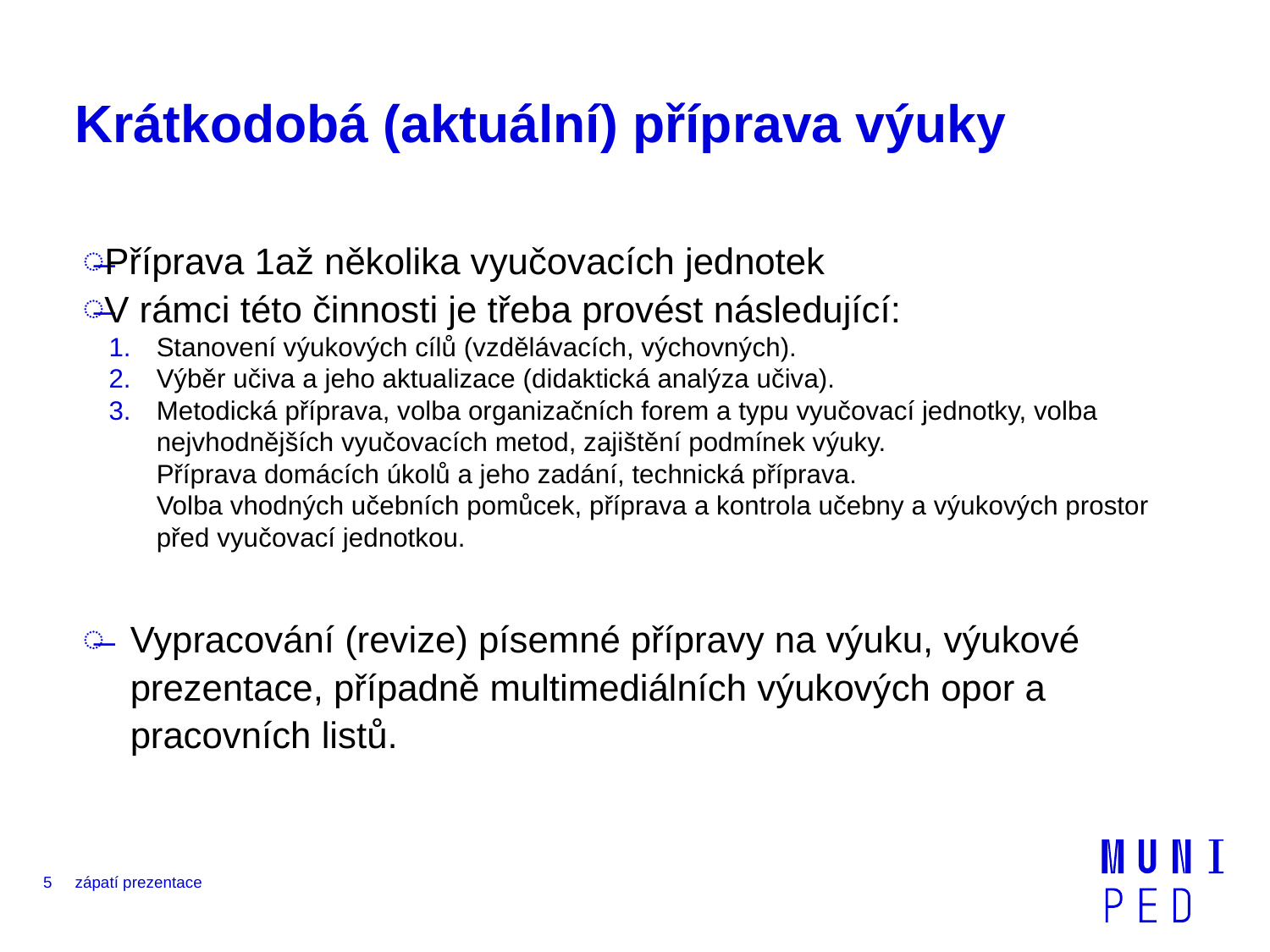

# Krátkodobá (aktuální) příprava výuky
Příprava 1až několika vyučovacích jednotek
V rámci této činnosti je třeba provést následující:
Stanovení výukových cílů (vzdělávacích, výchovných).
Výběr učiva a jeho aktualizace (didaktická analýza učiva).
Metodická příprava, volba organizačních forem a typu vyučovací jednotky, volba nejvhodnějších vyučovacích metod, zajištění podmínek výuky.
	Příprava domácích úkolů a jeho zadání, technická příprava.
	Volba vhodných učebních pomůcek, příprava a kontrola učebny a výukových prostor před vyučovací jednotkou.

Vypracování (revize) písemné přípravy na výuku, výukové prezentace, případně multimediálních výukových opor a pracovních listů.

5
zápatí prezentace